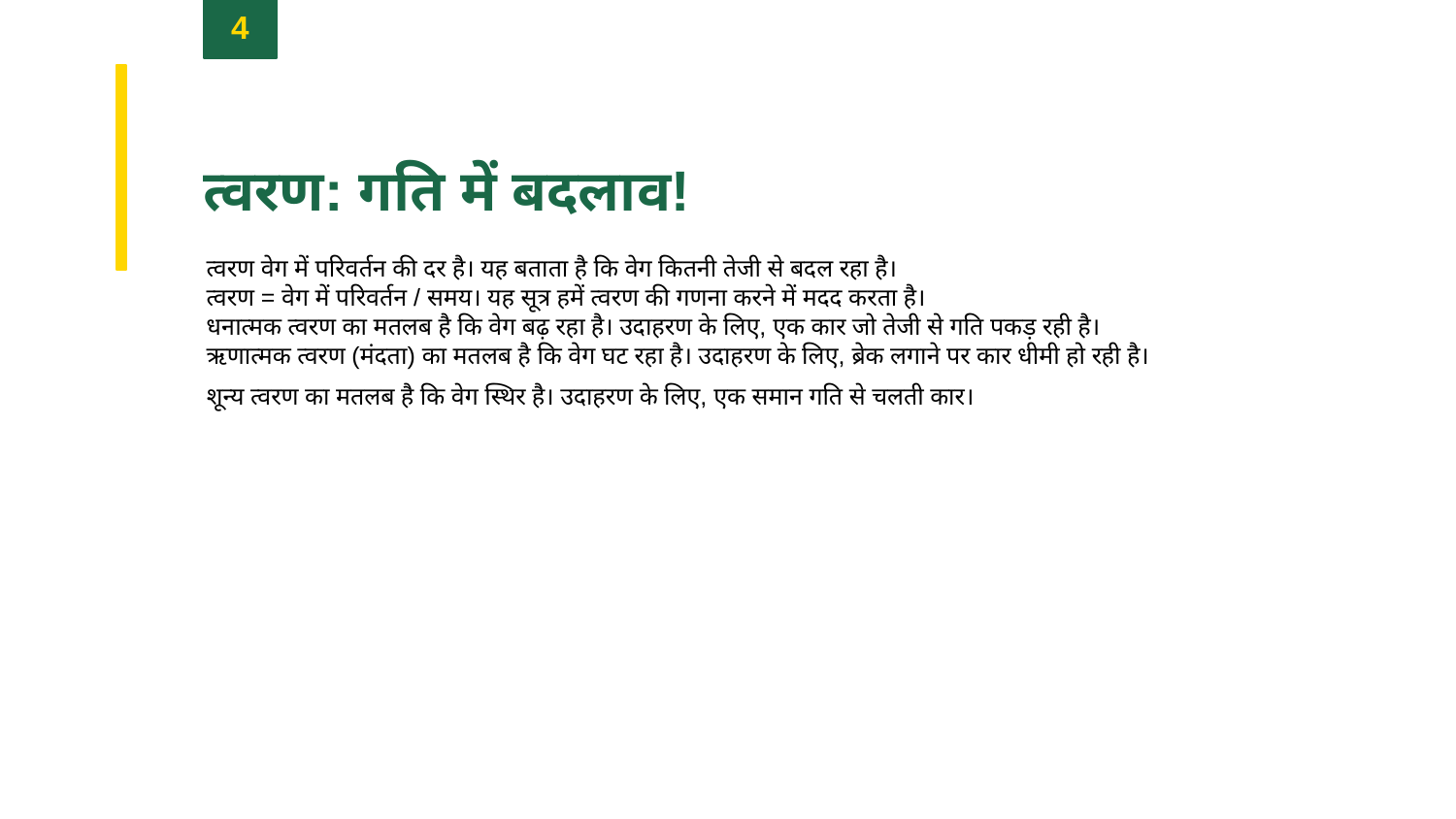

4

त्वरण: गति में बदलाव!
त्वरण वेग में परिवर्तन की दर है। यह बताता है कि वेग कितनी तेजी से बदल रहा है।
त्वरण = वेग में परिवर्तन / समय। यह सूत्र हमें त्वरण की गणना करने में मदद करता है।
धनात्मक त्वरण का मतलब है कि वेग बढ़ रहा है। उदाहरण के लिए, एक कार जो तेजी से गति पकड़ रही है।
ऋणात्मक त्वरण (मंदता) का मतलब है कि वेग घट रहा है। उदाहरण के लिए, ब्रेक लगाने पर कार धीमी हो रही है।
शून्य त्वरण का मतलब है कि वेग स्थिर है। उदाहरण के लिए, एक समान गति से चलती कार।